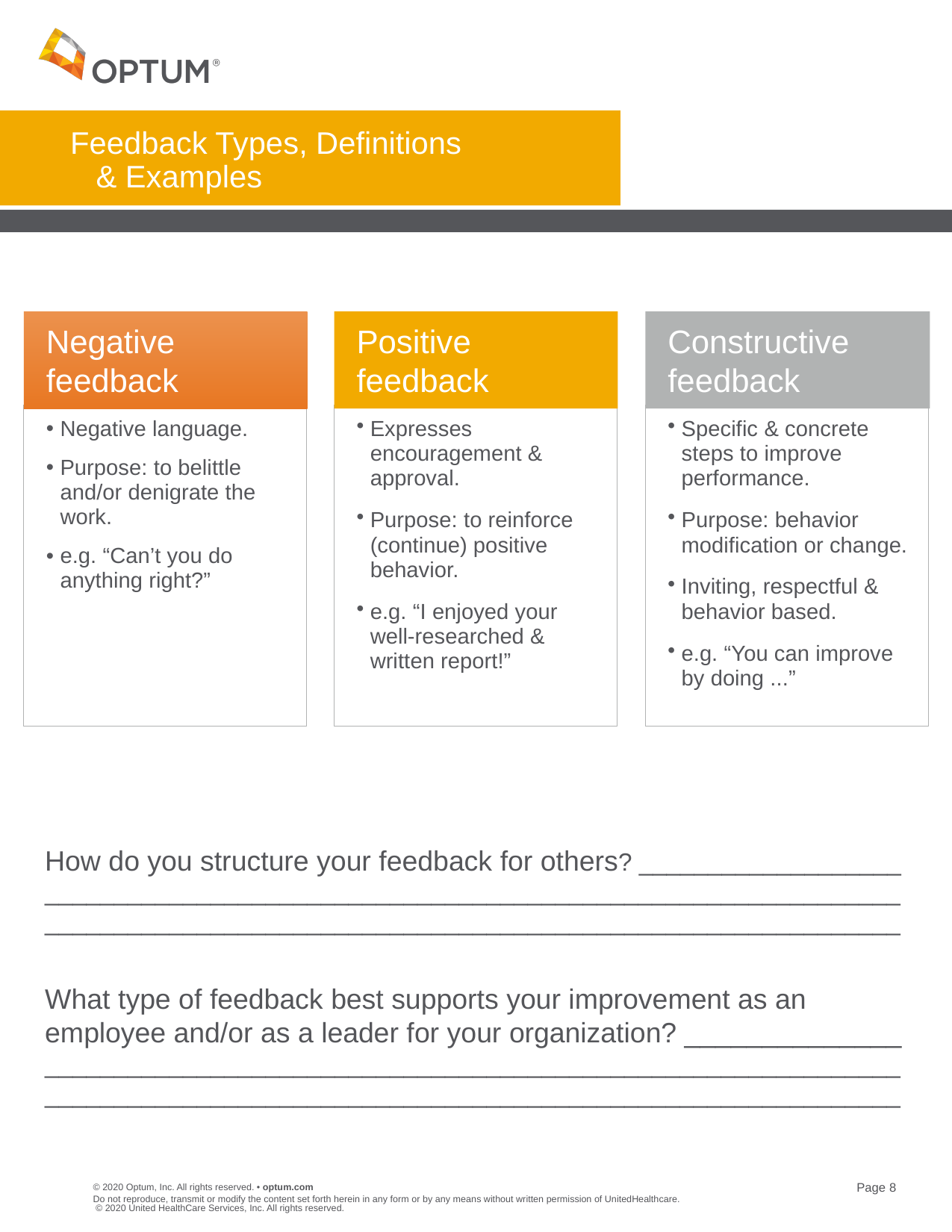

# Feedback Types, Definitions        & Examples
Negative
feedback
Positive
feedback
Constructive
feedback
Negative language.
Purpose: to belittle and/or denigrate the work.
e.g. “Can’t you do anything right?”
Expresses encouragement & approval.
Purpose: to reinforce (continue) positive behavior.
e.g. “I enjoyed your well-researched & written report!”
Specific & concrete steps to improve performance.
Purpose: behavior modification or change.
Inviting, respectful & behavior based.
e.g. “You can improve by doing ...”
How do you structure your feedback for others? ___________________ ____________________________________________________________________________________________________________________________

What type of feedback best supports your improvement as an employee and/or as a leader for your organization? ______________ ____________________________________________________________________________________________________________________________
Do not reproduce, transmit or modify the content set forth herein in any form or by any means without written permission of UnitedHealthcare. © 2020 United HealthCare Services, Inc. All rights reserved.